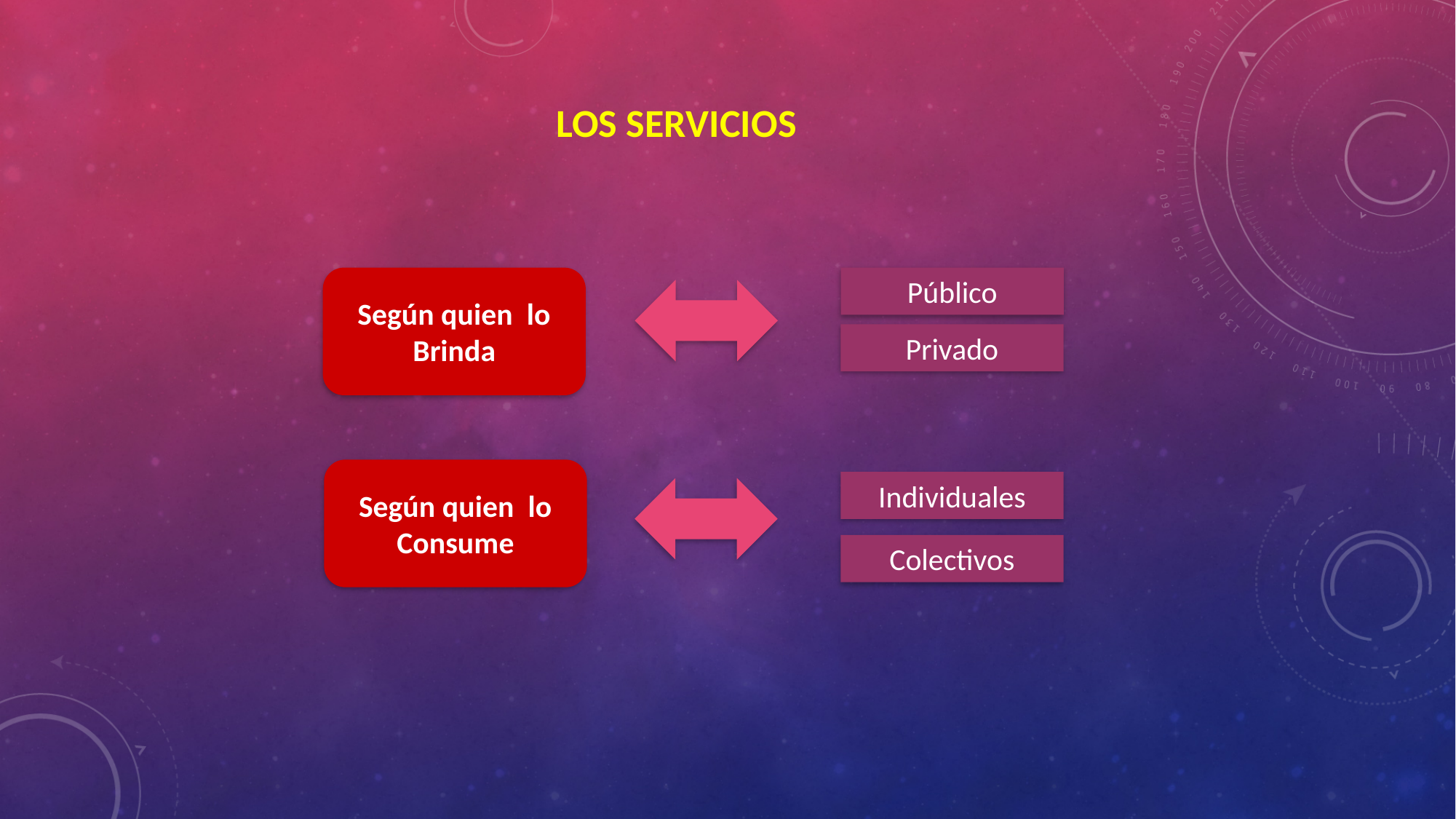

LOS SERVICIOS
Según quien  lo Brinda
Público

Privado
Según quien  lo Consume
Individuales

Colectivos